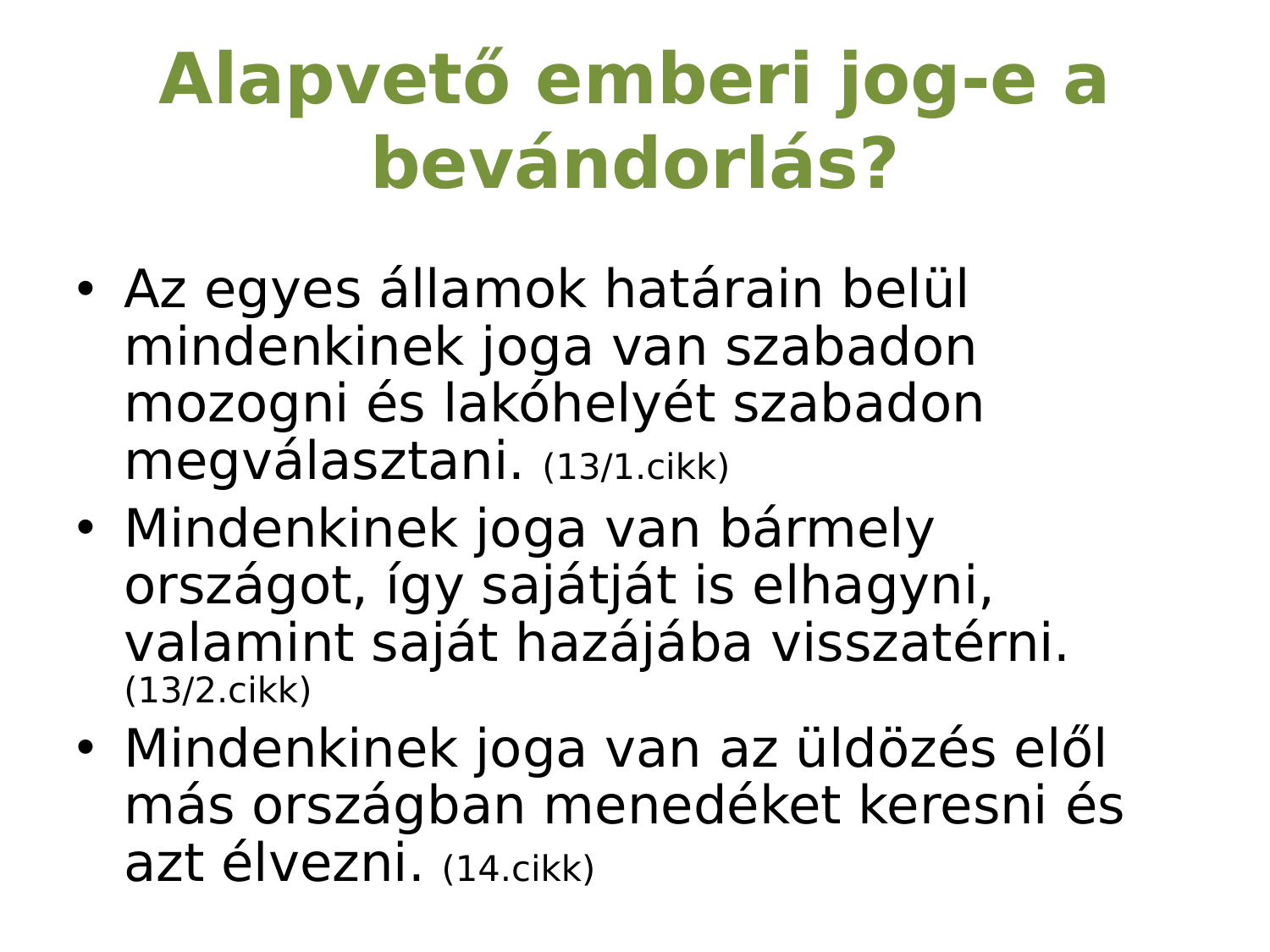

Alapvető emberi jog-e a bevándorlás?
Az egyes államok határain belül mindenkinek joga van szabadon mozogni és lakóhelyét szabadon megválasztani. (13/1.cikk)
Mindenkinek joga van bármely országot, így sajátját is elhagyni, valamint saját hazájába visszatérni. (13/2.cikk)
Mindenkinek joga van az üldözés elől más országban menedéket keresni és azt élvezni. (14.cikk)